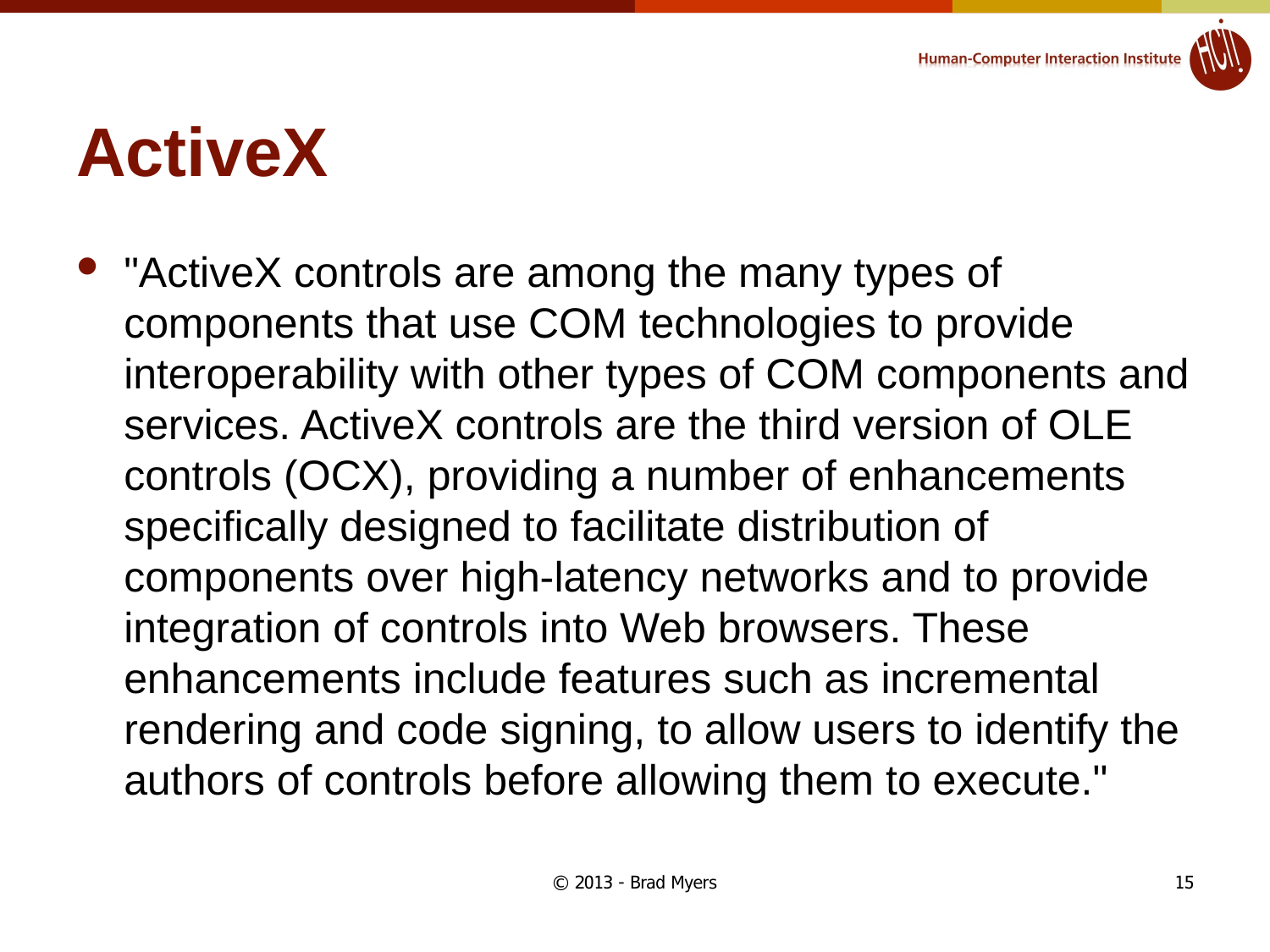

# ActiveX
"ActiveX controls are among the many types of components that use COM technologies to provide interoperability with other types of COM components and services. ActiveX controls are the third version of OLE controls (OCX), providing a number of enhancements specifically designed to facilitate distribution of components over high-latency networks and to provide integration of controls into Web browsers. These enhancements include features such as incremental rendering and code signing, to allow users to identify the authors of controls before allowing them to execute."
© 2013 - Brad Myers
15